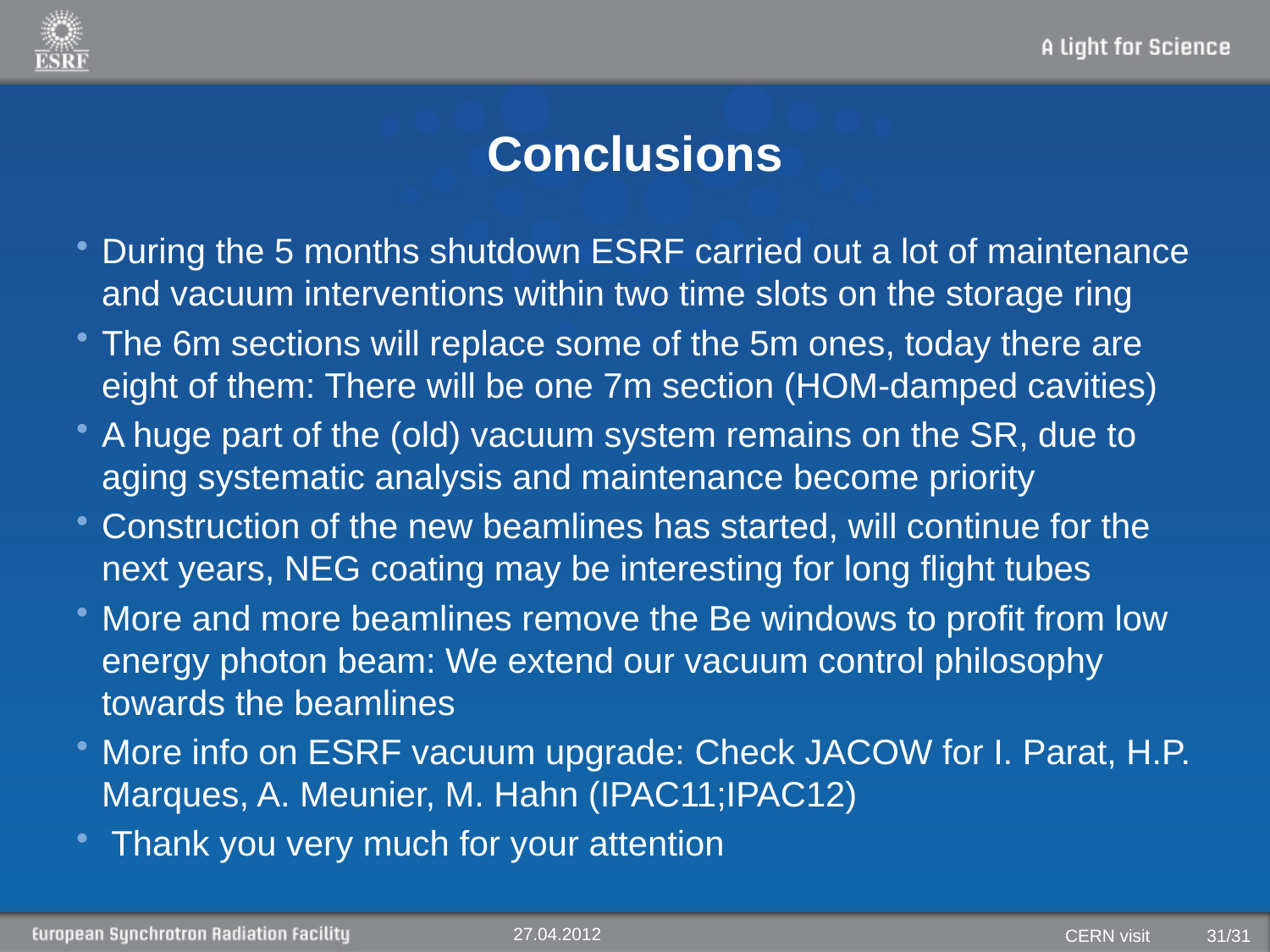

# Conclusions
During the 5 months shutdown ESRF carried out a lot of maintenance and vacuum interventions within two time slots on the storage ring
The 6m sections will replace some of the 5m ones, today there are eight of them: There will be one 7m section (HOM-damped cavities)
A huge part of the (old) vacuum system remains on the SR, due to aging systematic analysis and maintenance become priority
Construction of the new beamlines has started, will continue for the next years, NEG coating may be interesting for long flight tubes
More and more beamlines remove the Be windows to profit from low energy photon beam: We extend our vacuum control philosophy towards the beamlines
More info on ESRF vacuum upgrade: Check JACOW for I. Parat, H.P. Marques, A. Meunier, M. Hahn (IPAC11;IPAC12)
 Thank you very much for your attention
27.04.2012
CERN visit
31/31